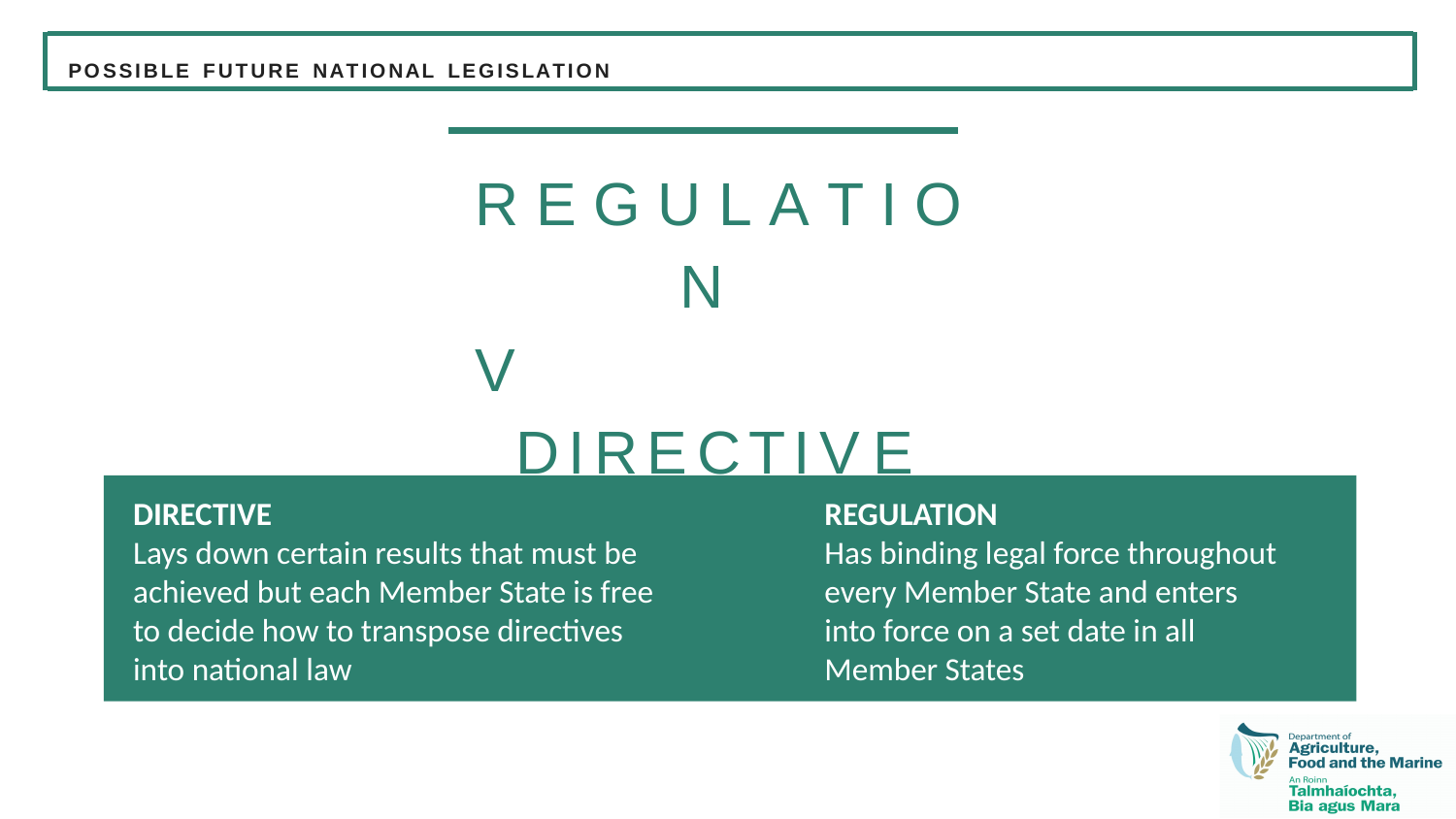

P O S S I B L E   F U T U R E   N A T I O N A L   L E G I S L A T I O N

R E G U L A T I O N
V
   D I R E C T I V E

REGULATION
Has binding legal force throughout every Member State and enters into force on a set date in all Member States
DIRECTIVE
Lays down certain results that must be achieved but each Member State is free to decide how to transpose directives into national law